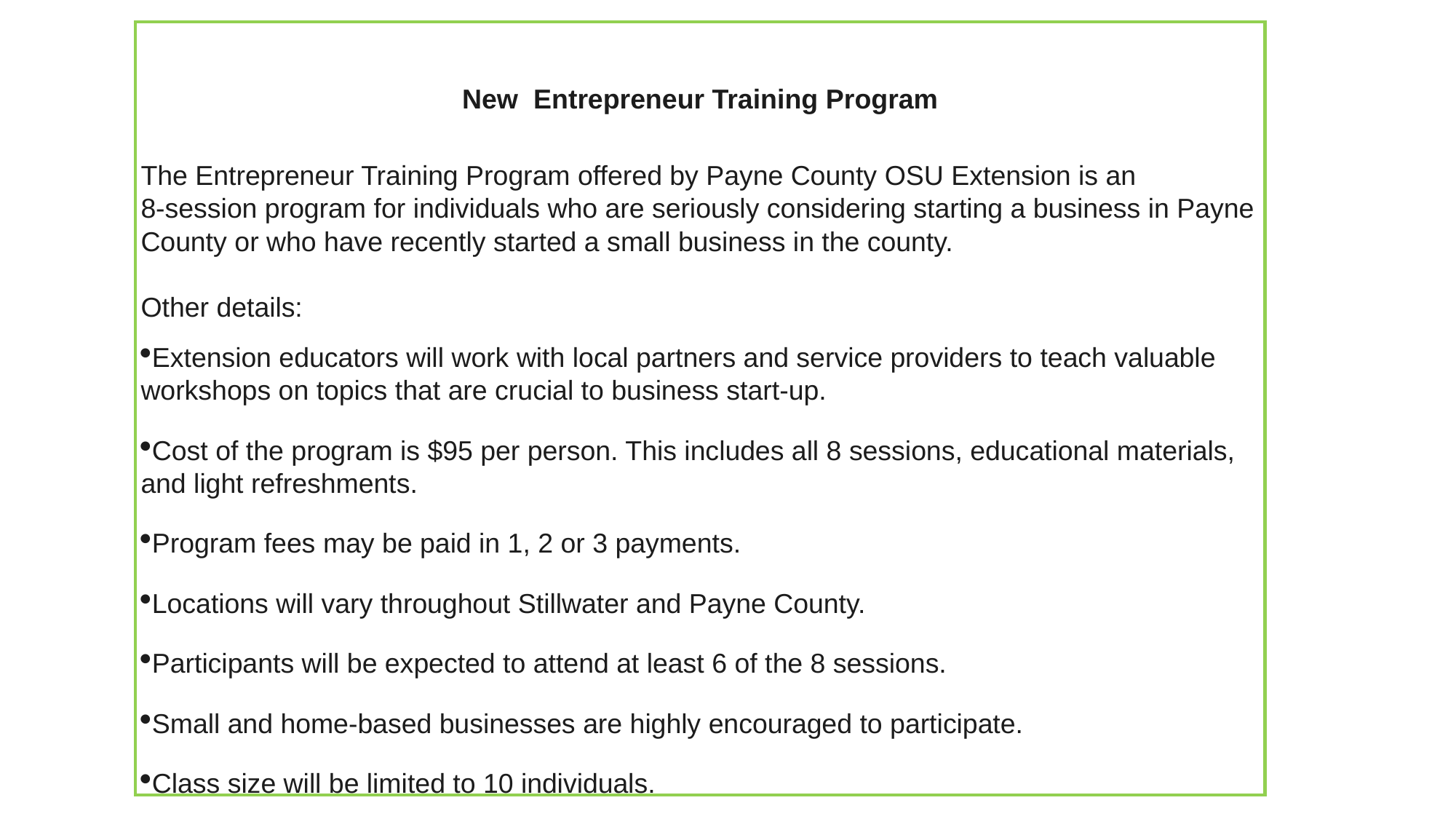

New  Entrepreneur Training Program

The Entrepreneur Training Program offered by Payne County OSU Extension is an
8-session program for individuals who are seriously considering starting a business in Payne County or who have recently started a small business in the county.

Other details:
Extension educators will work with local partners and service providers to teach valuable workshops on topics that are crucial to business start-up.
Cost of the program is $95 per person. This includes all 8 sessions, educational materials, and light refreshments.
Program fees may be paid in 1, 2 or 3 payments.
Locations will vary throughout Stillwater and Payne County.
Participants will be expected to attend at least 6 of the 8 sessions.
Small and home-based businesses are highly encouraged to participate.
Class size will be limited to 10 individuals.